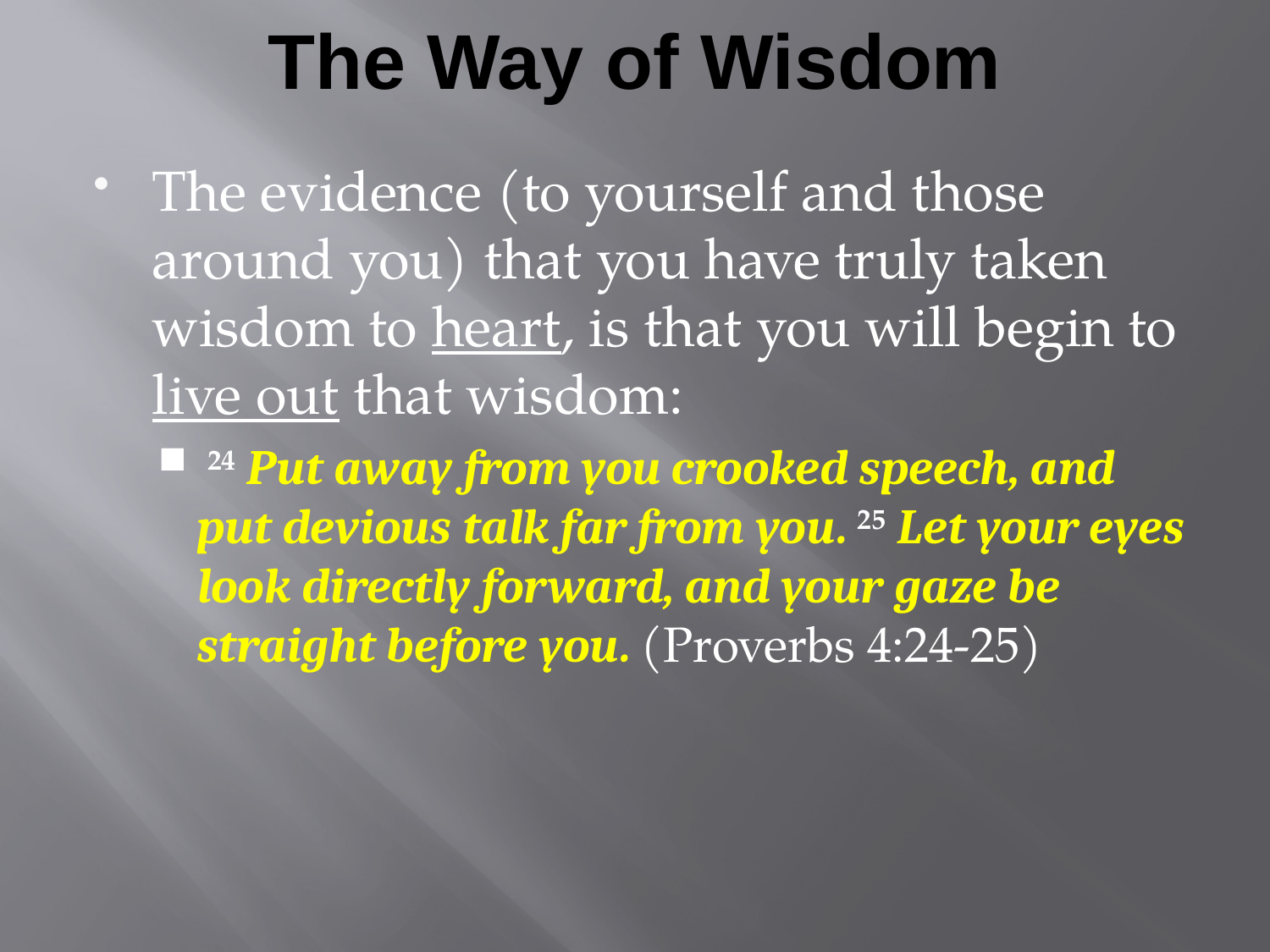

# The Way of Wisdom
The evidence (to yourself and those around you) that you have truly taken wisdom to heart, is that you will begin to live out that wisdom:
 24 Put away from you crooked speech, and put devious talk far from you. 25 Let your eyes look directly forward, and your gaze be straight before you. (Proverbs 4:24-25)